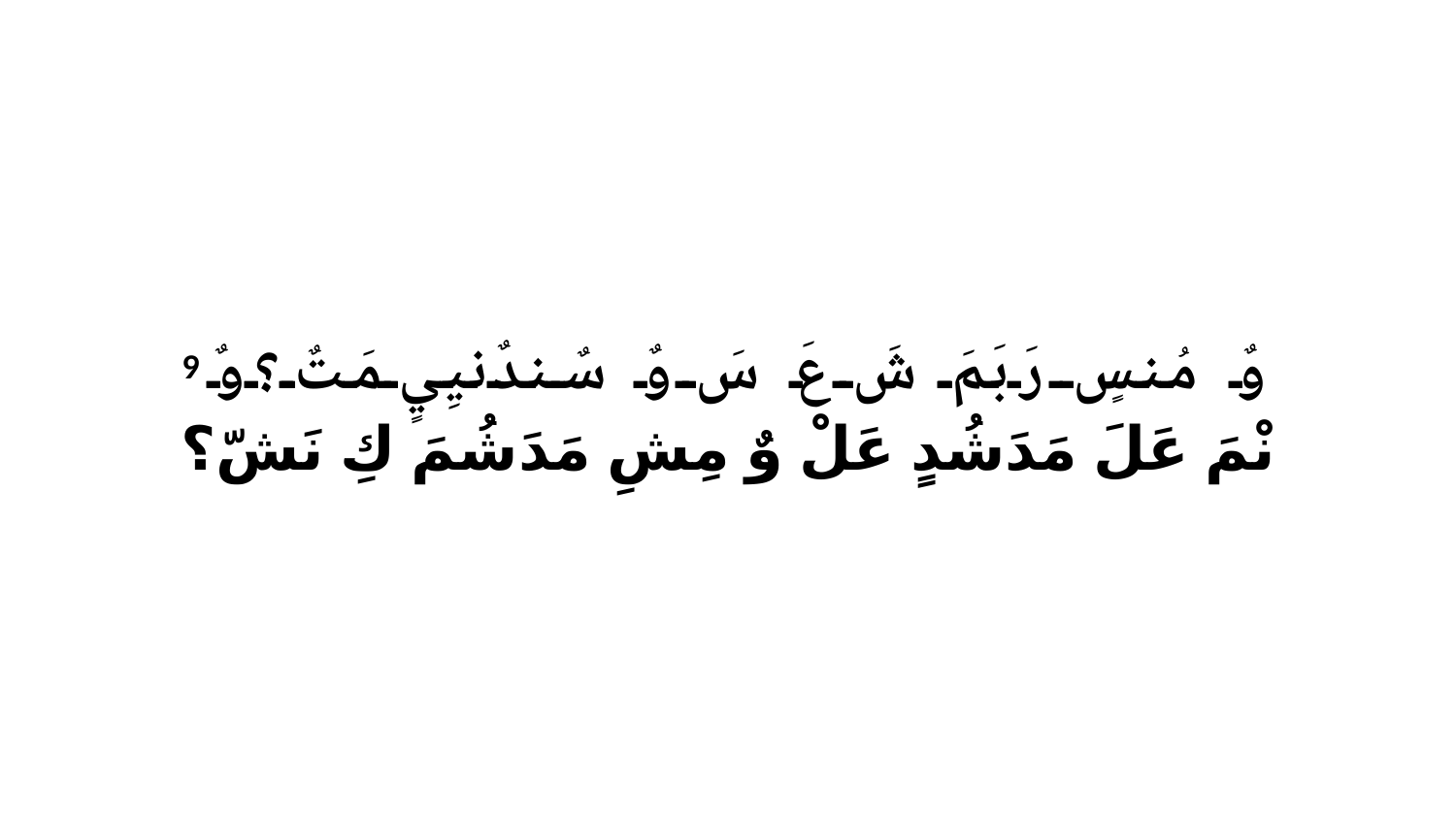

9 وٌ مُنسٍ رَبَمَ شَ عَ سَ وٌ سٌندٌنيِيٍ مَتٌ؟وٌ نْمَ عَلَ مَدَشُدٍ عَلْ وٌ مِشِ مَدَشُمَ كِ نَشّ؟